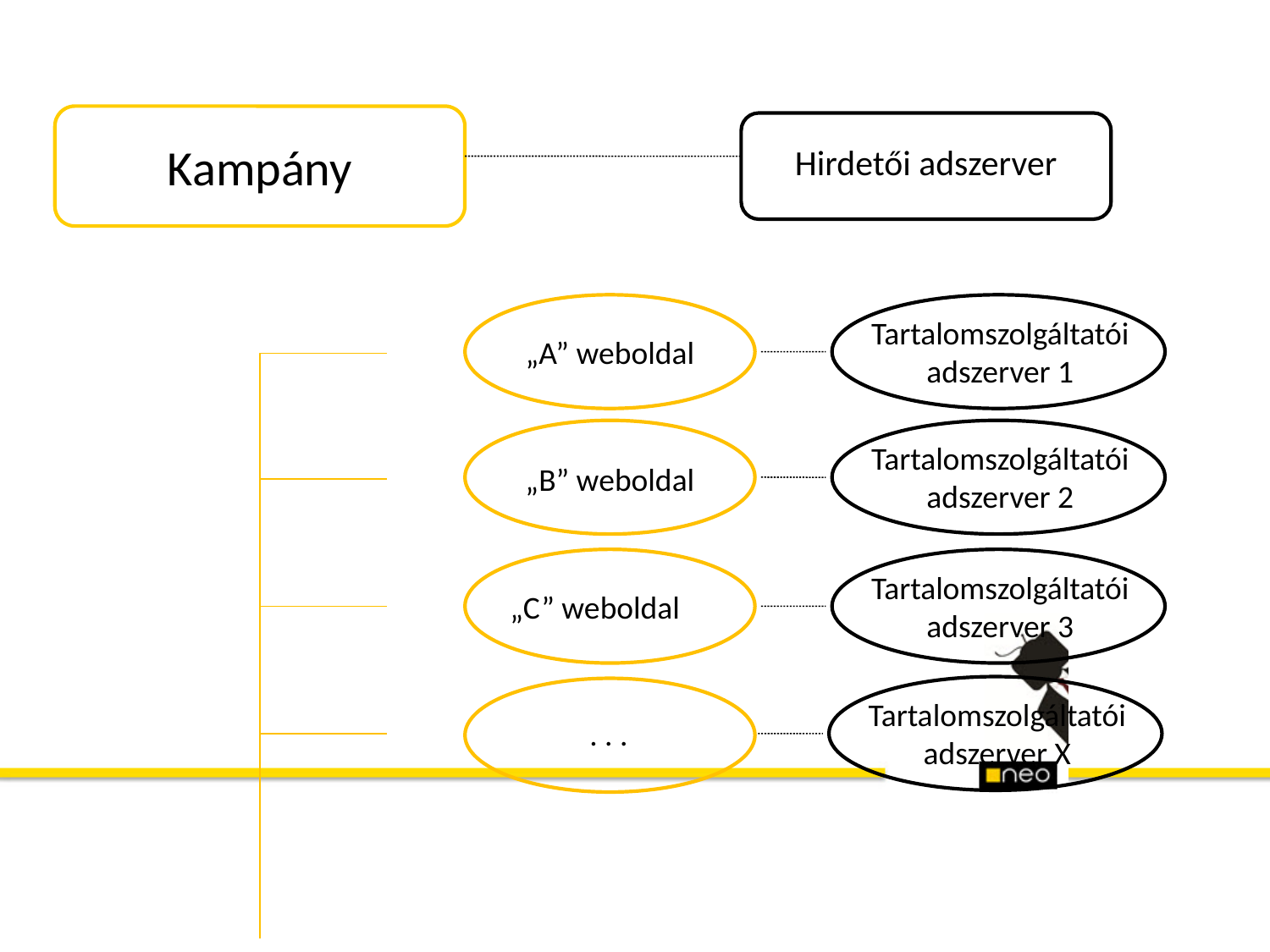

Kampány
Hirdetői adszerver

Tartalomszolgáltatói adszerver 1
„A” weboldal

Tartalomszolgáltatói adszerver 2
„B” weboldal

Tartalomszolgáltatói adszerver 3
„C” weboldal

Tartalomszolgáltatói adszerver X
. . .